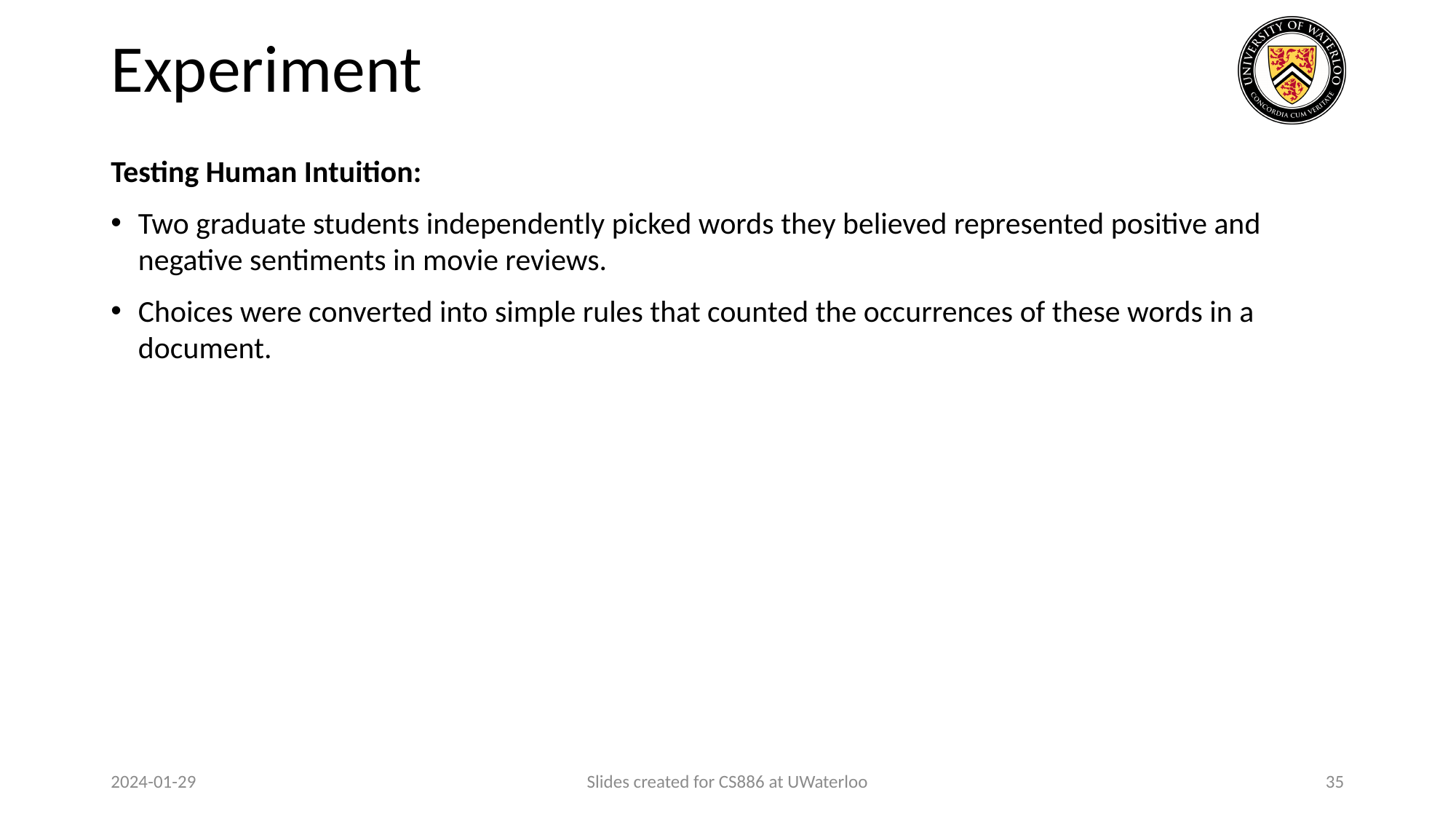

# Experiment
Testing Human Intuition:
Two graduate students independently picked words they believed represented positive and negative sentiments in movie reviews.
Choices were converted into simple rules that counted the occurrences of these words in a document.
2024-01-29
Slides created for CS886 at UWaterloo
35